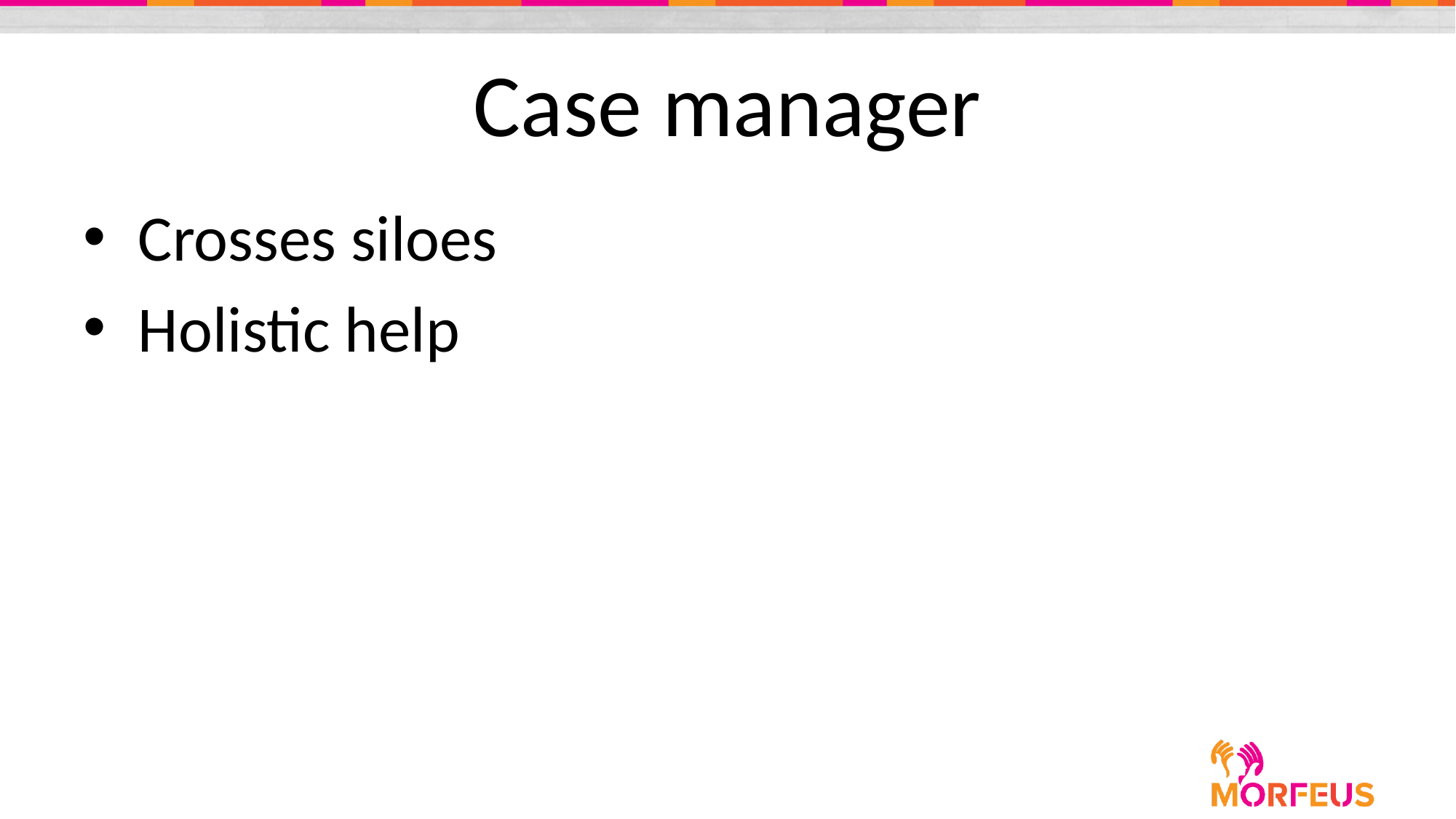

# Case manager
Crosses siloes
Holistic help